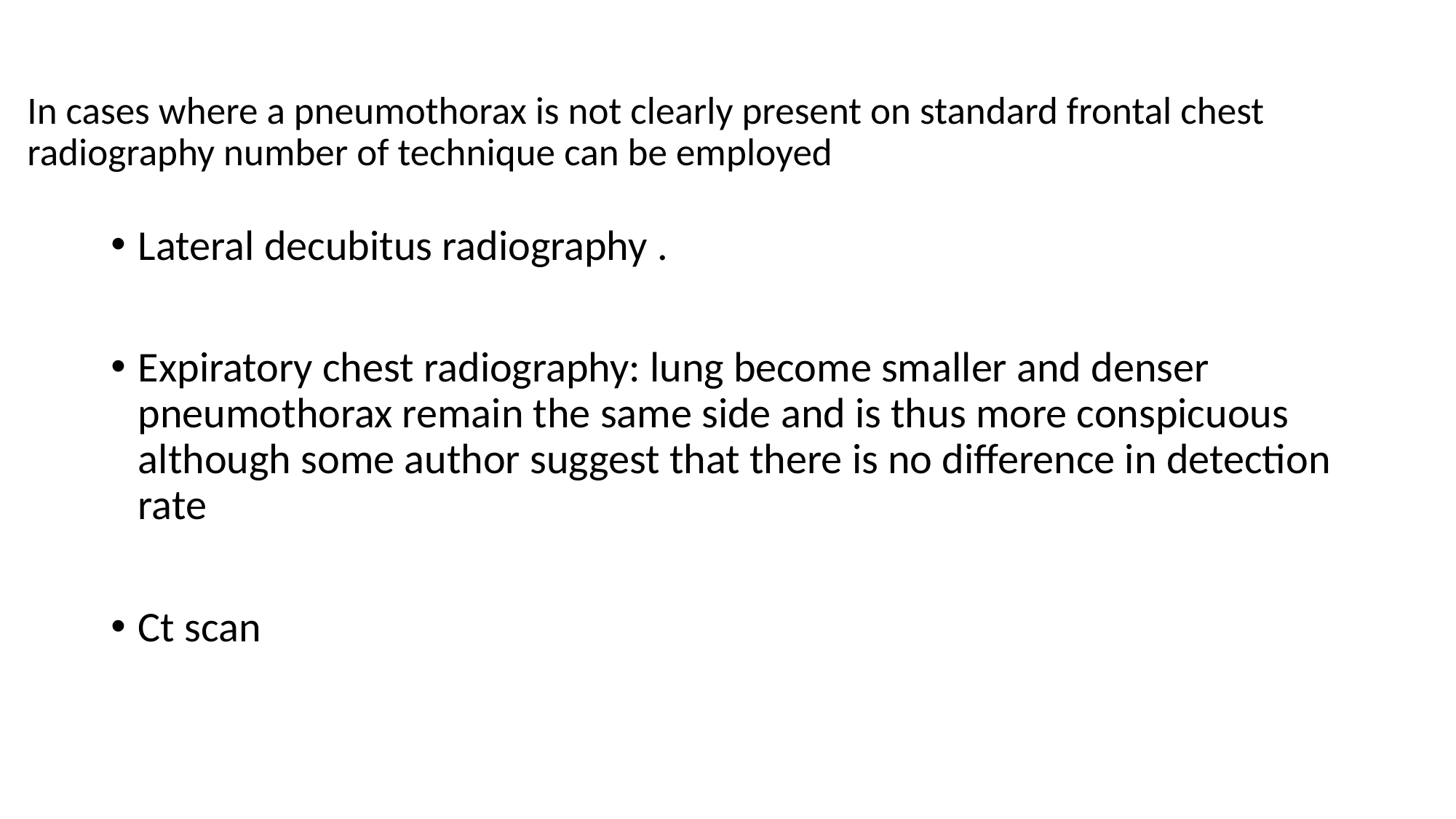

# In cases where a pneumothorax is not clearly present on standard frontal chest radiography number of technique can be employed
Lateral decubitus radiography .

Expiratory chest radiography: lung become smaller and denser pneumothorax remain the same side and is thus more conspicuous although some author suggest that there is no difference in detection rate

Ct scan